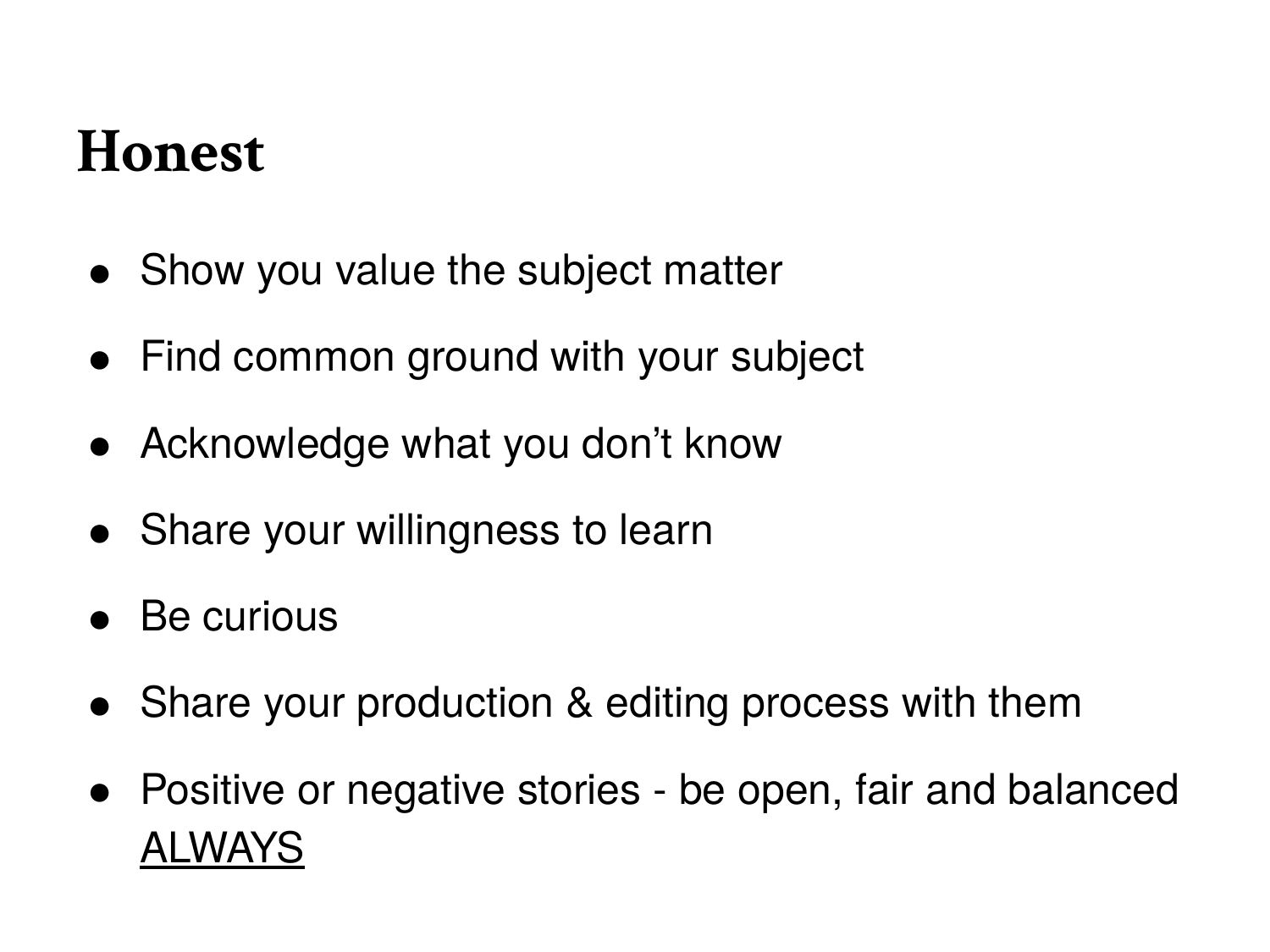

# Honest
Show you value the subject matter
Find common ground with your subject
Acknowledge what you don’t know
Share your willingness to learn
Be curious
Share your production & editing process with them
Positive or negative stories - be open, fair and balanced ALWAYS